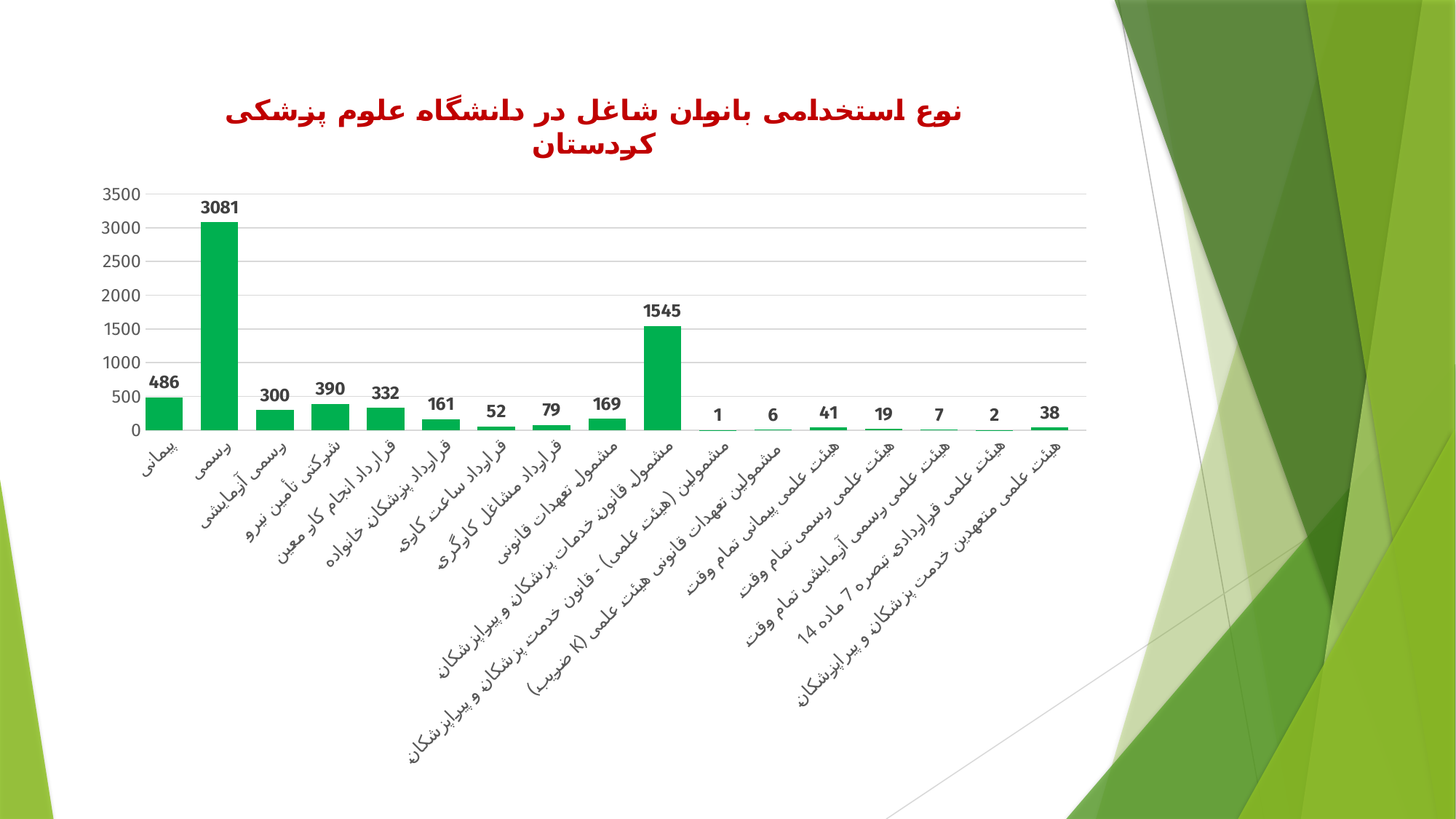

### Chart: نوع استخدامی بانوان شاغل در دانشگاه علوم پزشکی کردستان

| Category | تعداد | Column1 | Column2 |
|---|---|---|---|
| پیمانی | 486.0 | None | None |
| رسمی | 3081.0 | None | None |
| رسمی آزمایشی | 300.0 | None | None |
| شرکتی تأمین نیرو | 390.0 | None | None |
| قرارداد انجام کار معین | 332.0 | None | None |
| قرارداد پزشکان خانواده | 161.0 | None | None |
| قرارداد ساعت کاری | 52.0 | None | None |
| قرارداد مشاغل کارگری | 79.0 | None | None |
| مشمول تعهدات قانونی | 169.0 | None | None |
| مشمول قانون خدمات پزشکان و پیراپزشکان | 1545.0 | None | None |
| مشمولین (هیئت علمی) - قانون خدمت پزشکان و پیراپزشکان | 1.0 | None | None |
| (ضریب K) مشمولین تعهدات قانونی هیئت علمی  | 6.0 | None | None |
| هیئت علمی پیمانی تمام وقت | 41.0 | None | None |
| هیئت علمی رسمی تمام وقت | 19.0 | None | None |
| هیئت علمی رسمی آزمایشی تمام وقت | 7.0 | None | None |
| هیئت علمی قراردادی تبصره 7 ماده 14 | 2.0 | None | None |
| هیئت علمی متعهدین خدمت پزشکان و پیراپزشکان | 38.0 | None | None |